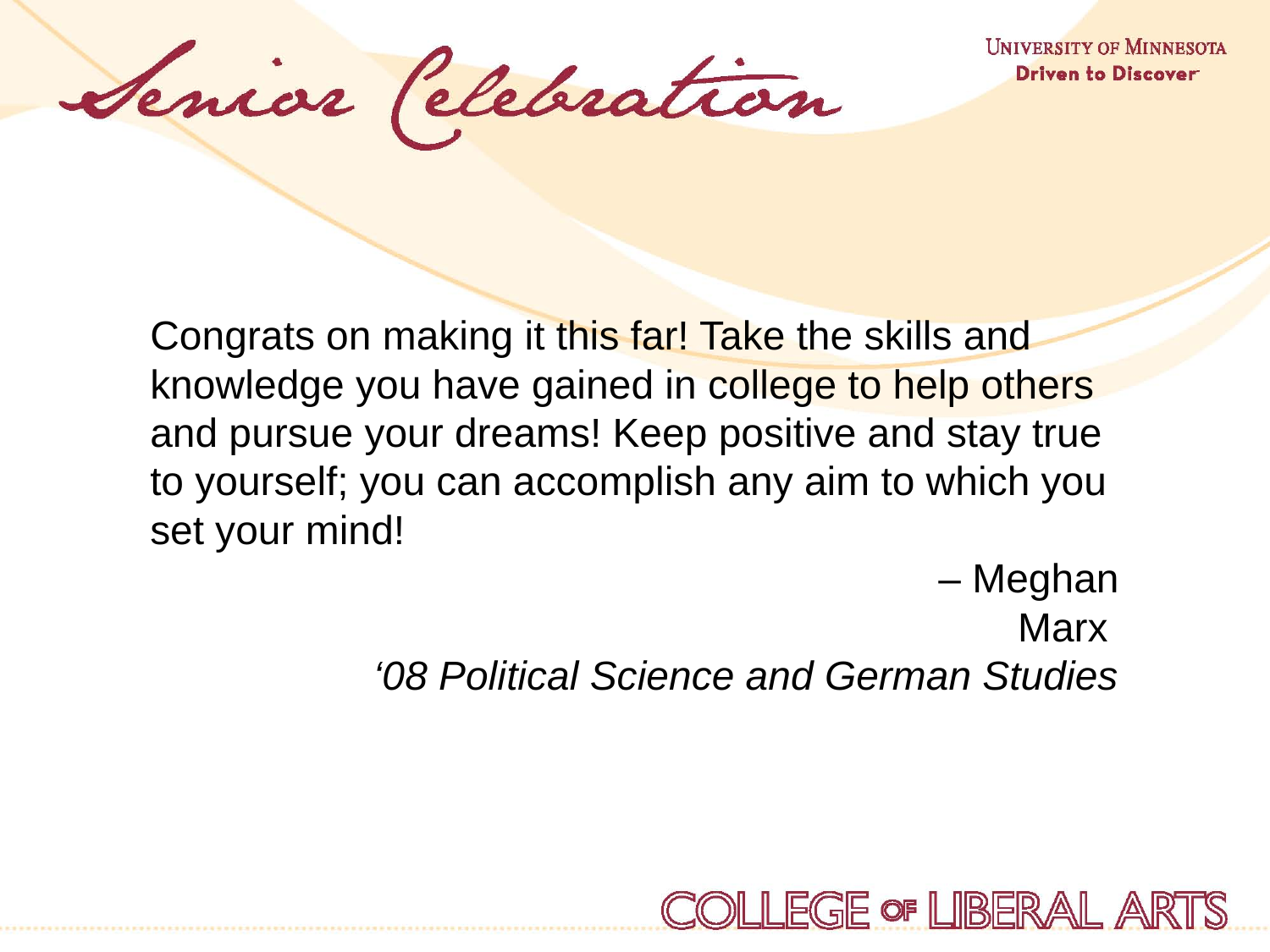

Congrats on making it this far! Take the skills and knowledge you have gained in college to help others and pursue your dreams! Keep positive and stay true to yourself; you can accomplish any aim to which you set your mind!
						– Meghan Marx
‘08 Political Science and German Studies